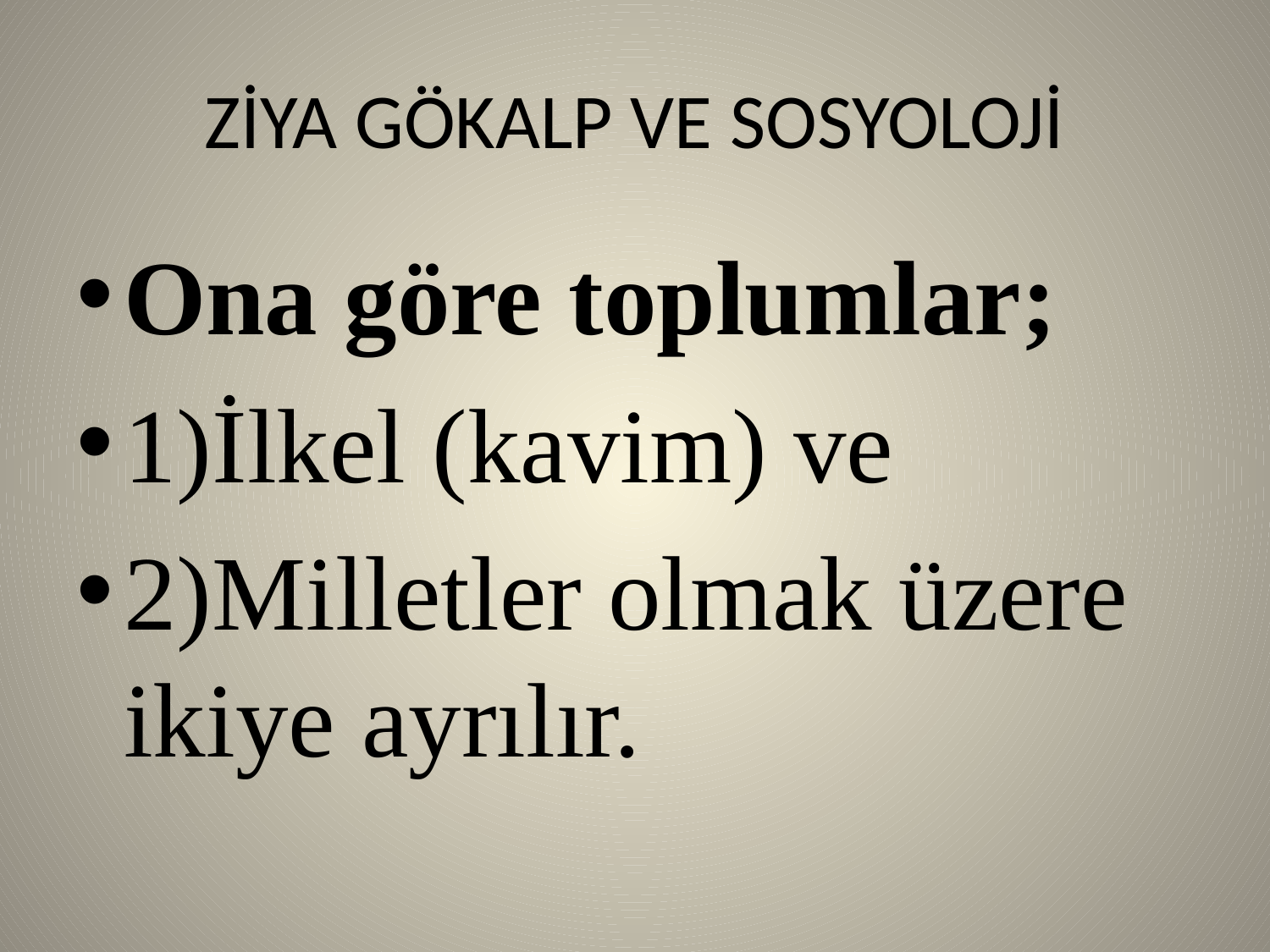

# ZİYA GÖKALP VE SOSYOLOJİ
Ona göre toplumlar;
1)İlkel (kavim) ve
2)Milletler olmak üzere ikiye ayrılır.